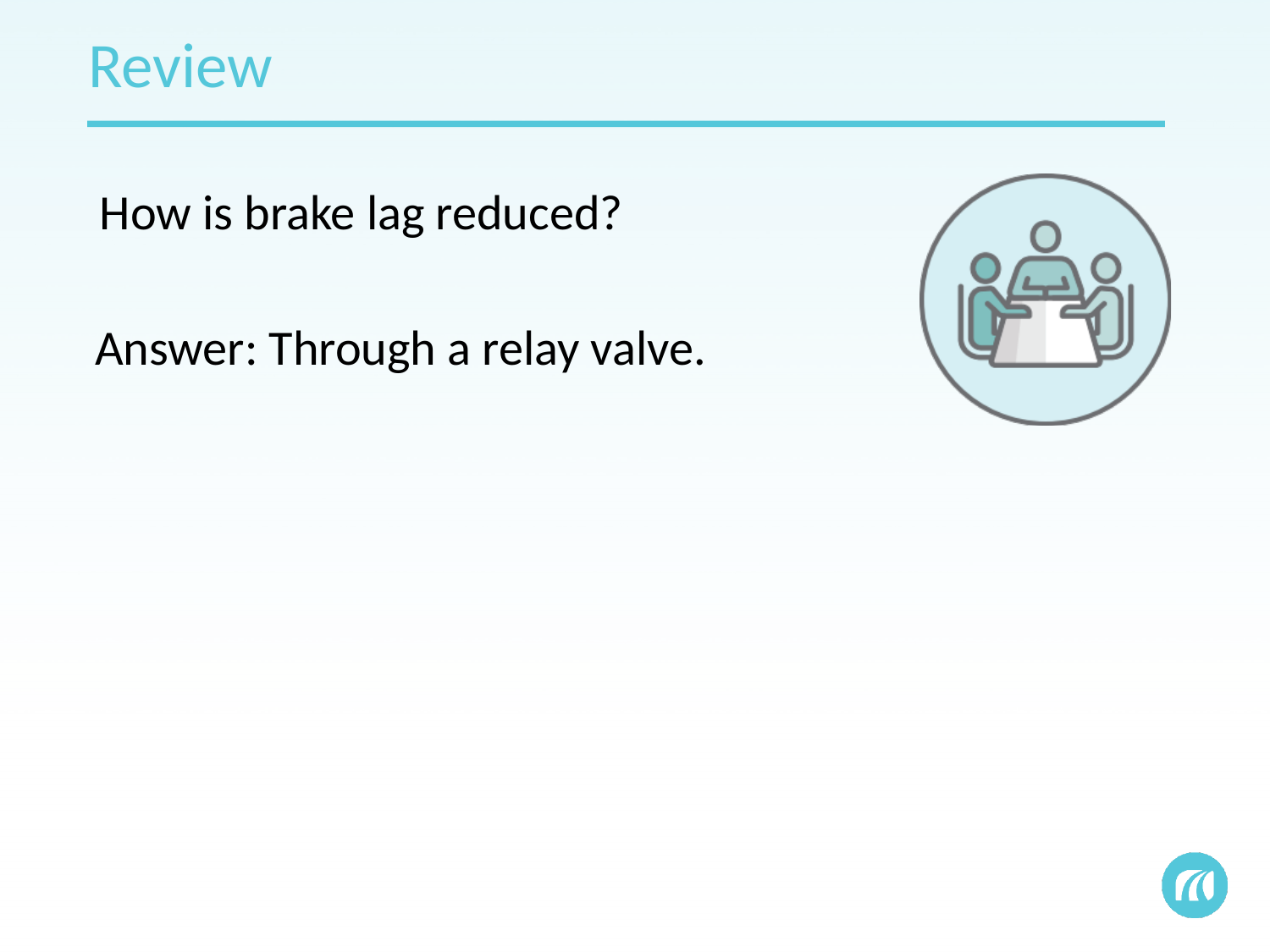

# Review
How is brake lag reduced?
Answer: Through a relay valve.